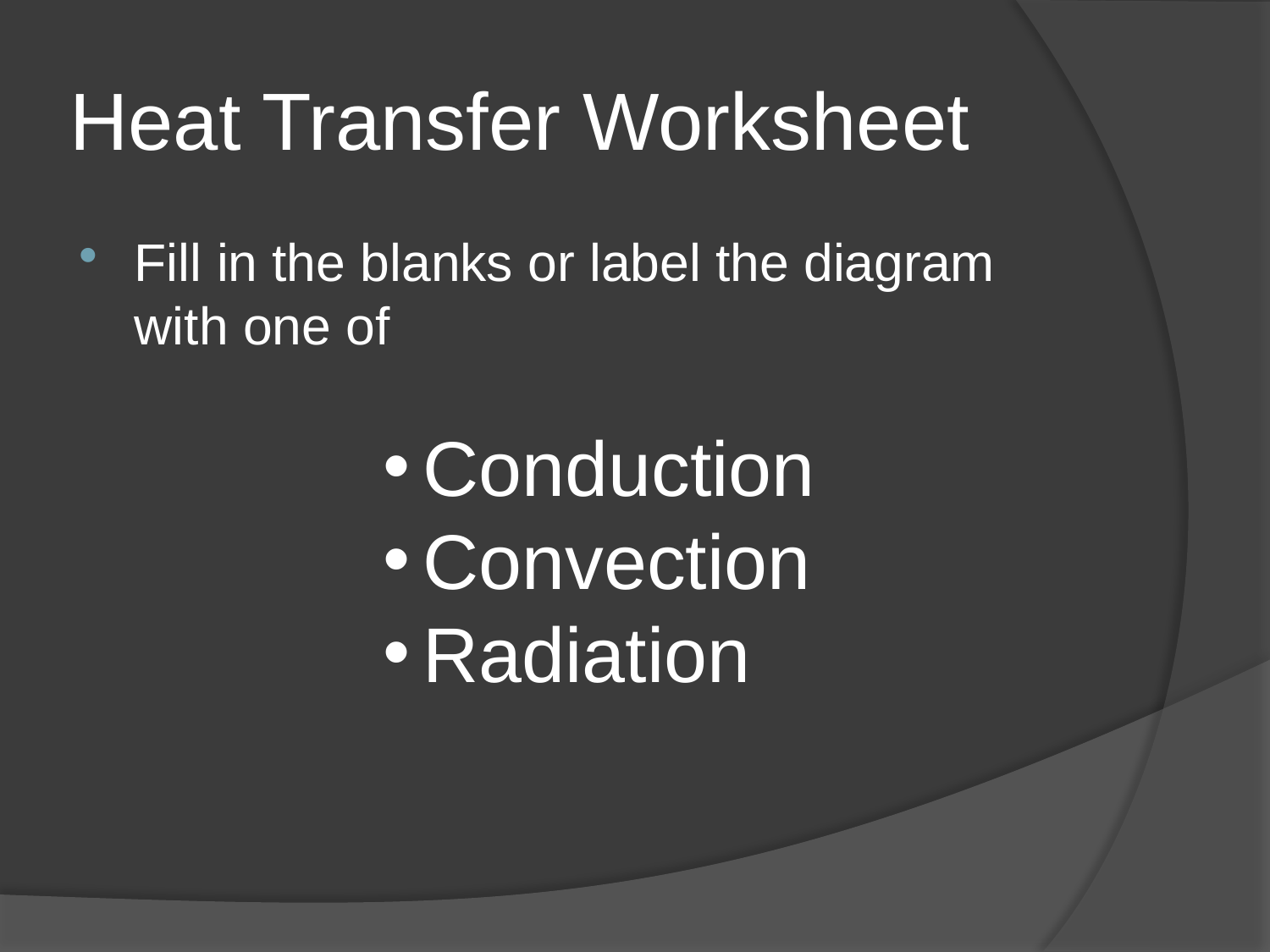

# Heat Transfer Worksheet
Fill in the blanks or label the diagram with one of
Conduction
Convection
Radiation